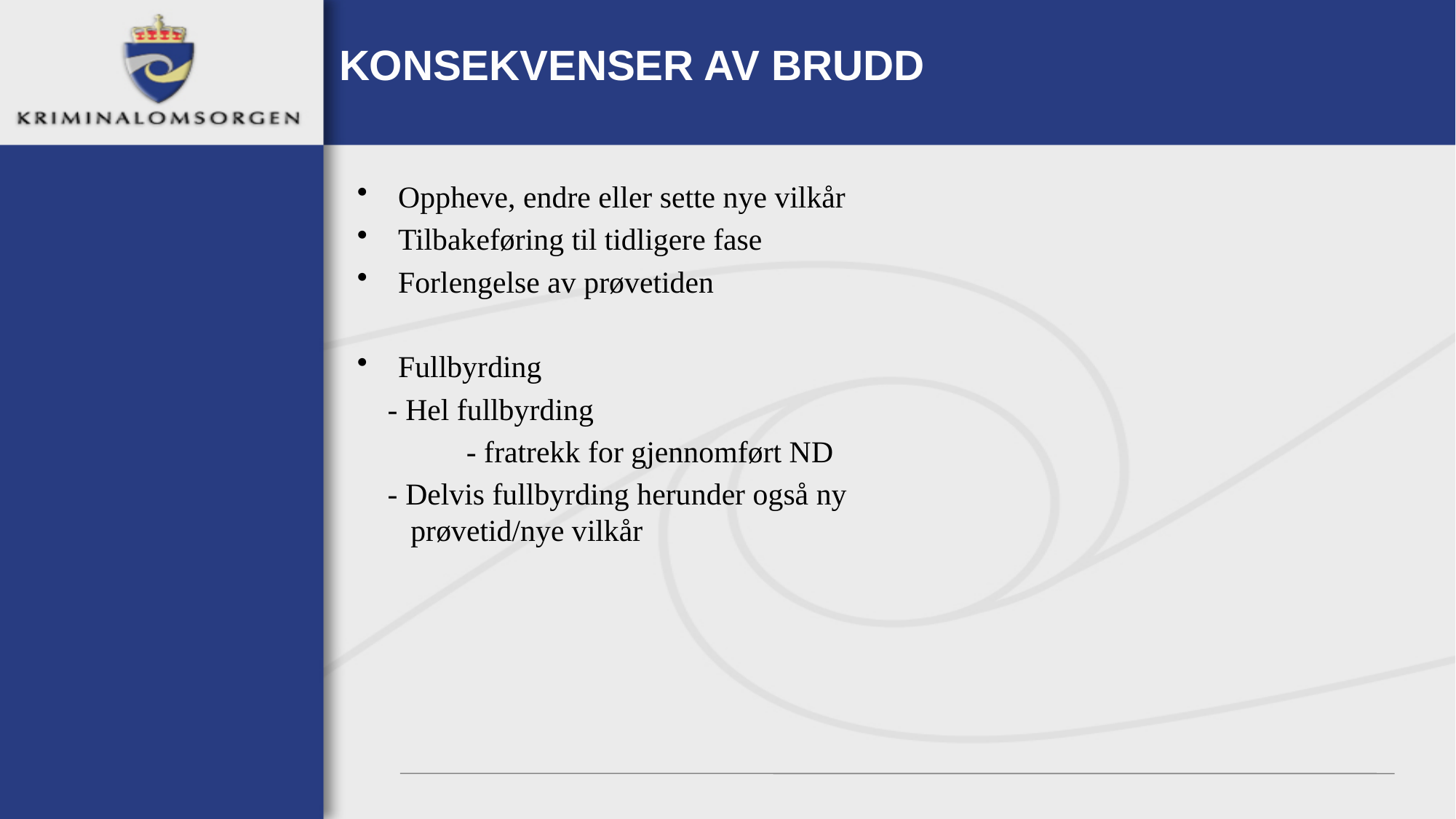

# KONSEKVENSER AV BRUDD
Oppheve, endre eller sette nye vilkår
Tilbakeføring til tidligere fase
Forlengelse av prøvetiden

Fullbyrding
    - Hel fullbyrding
	- fratrekk for gjennomført ND
    - Delvis fullbyrding herunder også ny
       prøvetid/nye vilkår